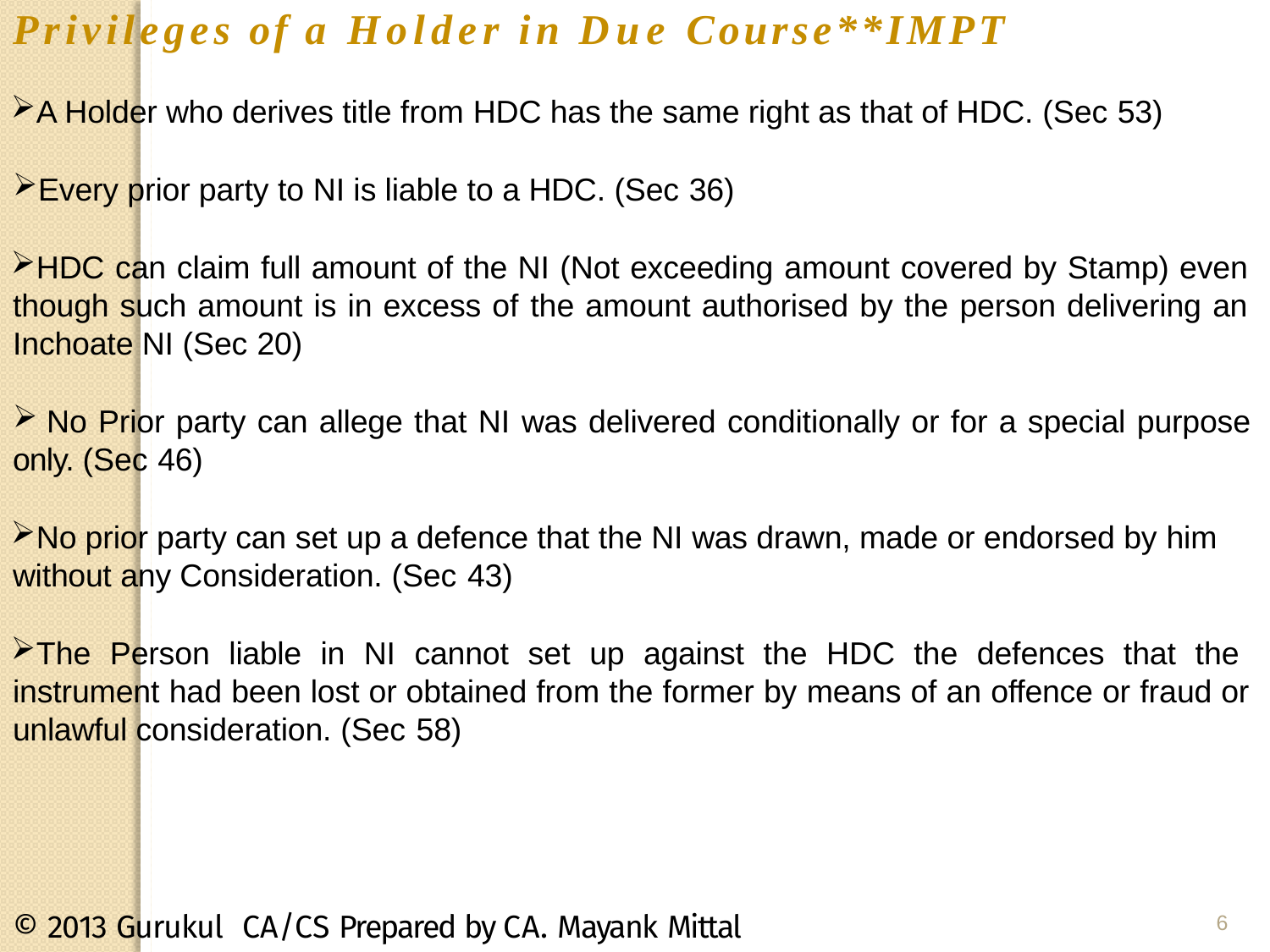

# Privileges of a Holder in Due Course**IMPT

A Holder who derives title from HDC has the same right as that of HDC. (Sec 53)

Every prior party to NI is liable to a HDC. (Sec 36)

HDC can claim full amount of the NI (Not exceeding amount covered by Stamp) even  though such amount is in excess of the amount authorised by the person delivering an  Inchoate NI (Sec 20)

No Prior party can allege that NI was delivered conditionally or for a special purpose
only. (Sec 46)

No prior party can set up a defence that the NI was drawn, made or endorsed by him  without any Consideration. (Sec 43)

The Person liable in NI cannot set up against the HDC the defences that the  instrument had been lost or obtained from the former by means of an offence or fraud or  unlawful consideration. (Sec 58)
© 2013 Gurukul	CA/CS Prepared by CA. Mayank Mittal
6